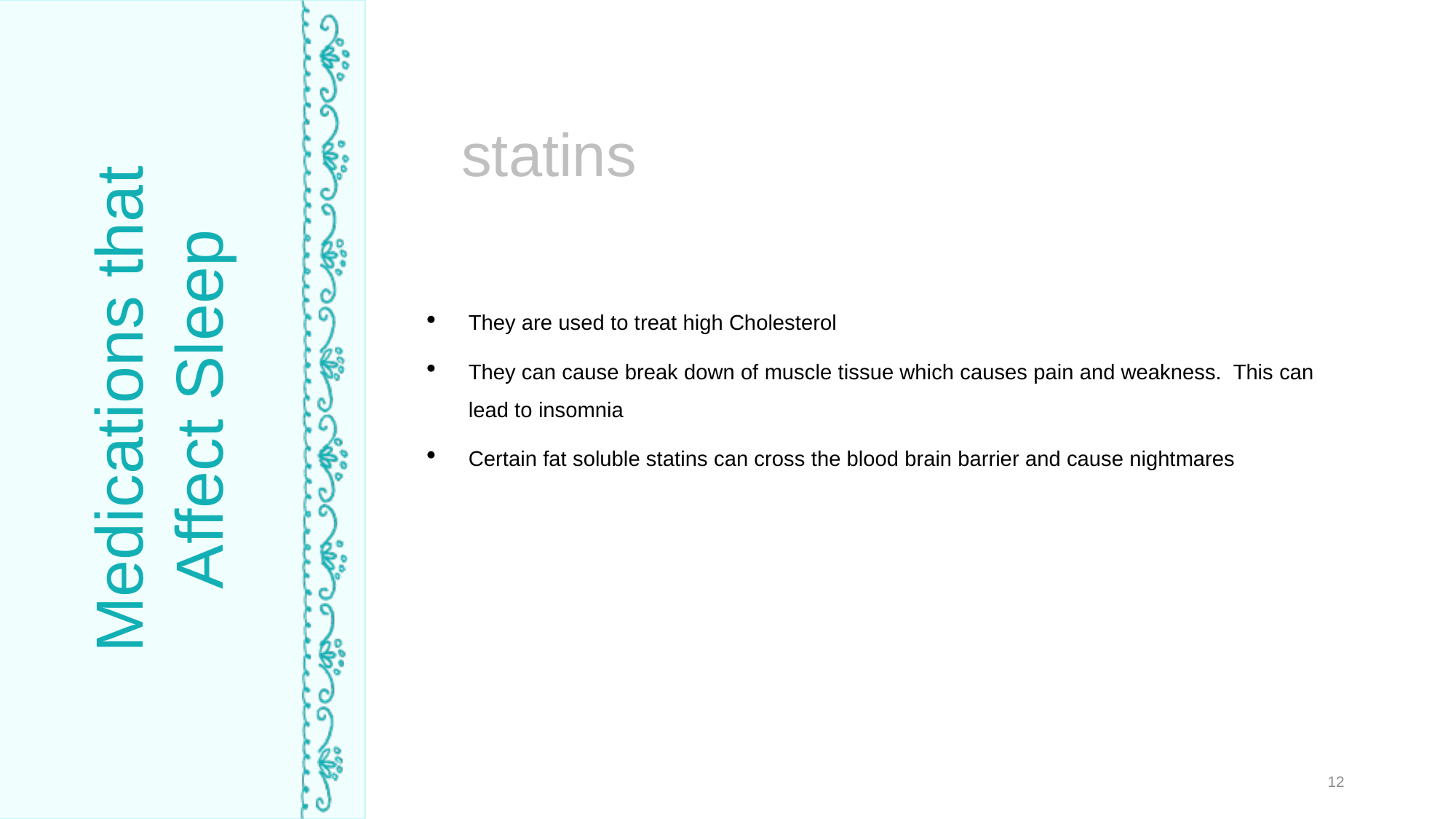

statins
They are used to treat high Cholesterol
They can cause break down of muscle tissue which causes pain and weakness.  This can lead to insomnia
Certain fat soluble statins can cross the blood brain barrier and cause nightmares
Medications that Affect Sleep
TIME ASLEEP
12